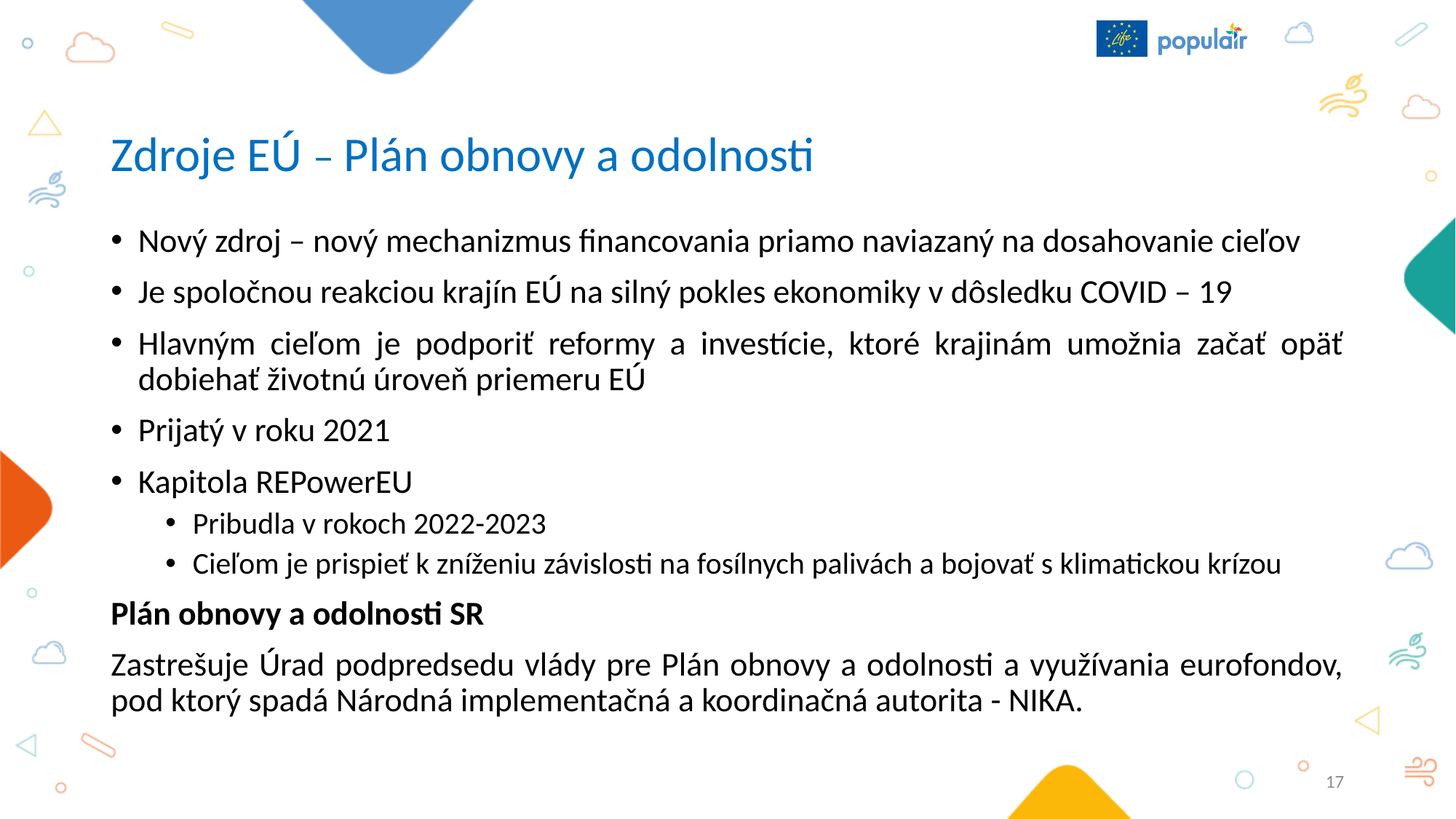

# Zdroje EÚ – Plán obnovy a odolnosti
Nový zdroj – nový mechanizmus financovania priamo naviazaný na dosahovanie cieľov
Je spoločnou reakciou krajín EÚ na silný pokles ekonomiky v dôsledku COVID – 19
Hlavným cieľom je podporiť reformy a investície, ktoré krajinám umožnia začať opäť dobiehať životnú úroveň priemeru EÚ
Prijatý v roku 2021
Kapitola REPowerEU
Pribudla v rokoch 2022-2023
Cieľom je prispieť k zníženiu závislosti na fosílnych palivách a bojovať s klimatickou krízou
Plán obnovy a odolnosti SR
Zastrešuje Úrad podpredsedu vlády pre Plán obnovy a odolnosti a využívania eurofondov, pod ktorý spadá Národná implementačná a koordinačná autorita - NIKA.
17